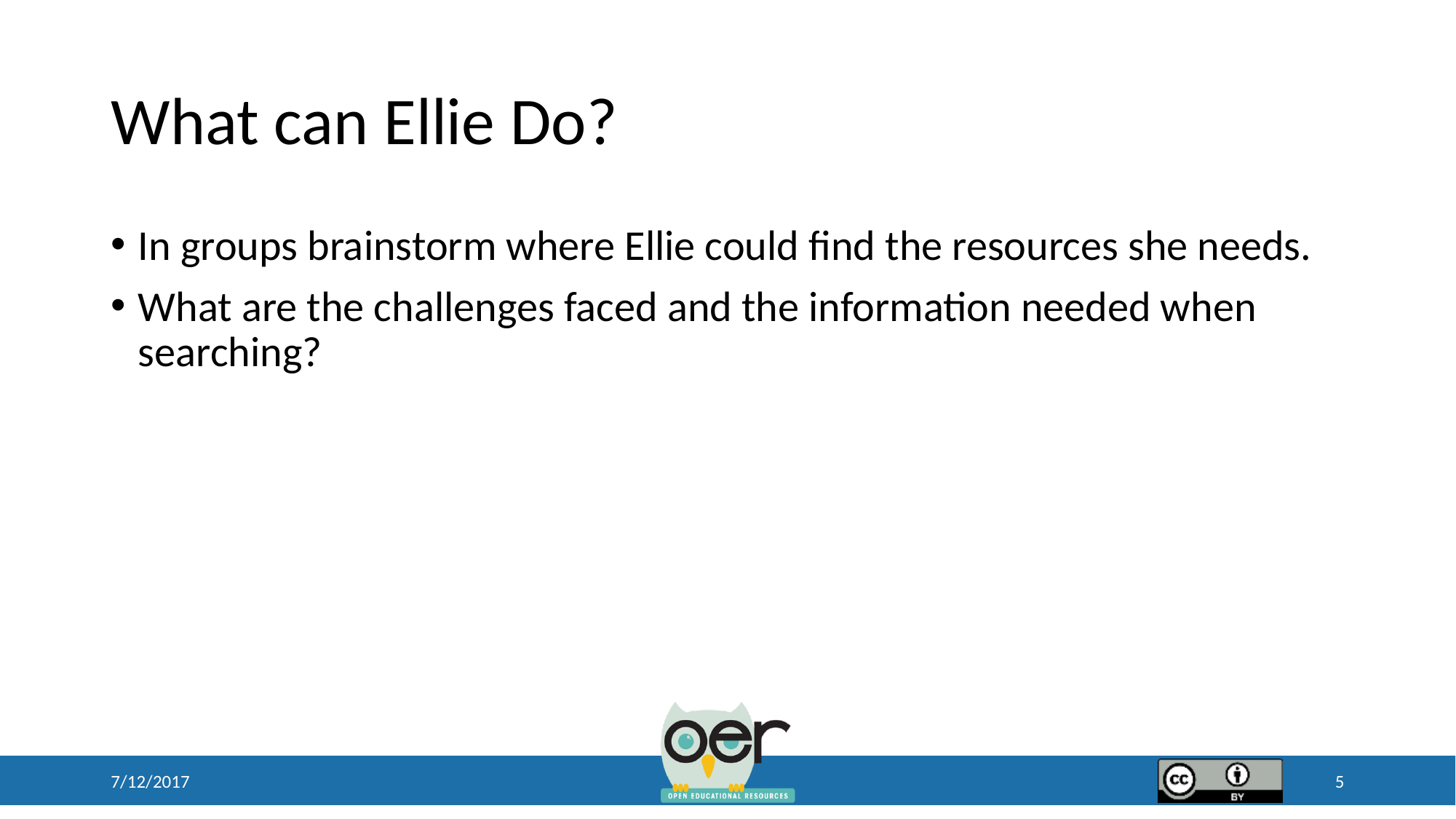

# What can Ellie Do?
In groups brainstorm where Ellie could find the resources she needs.
What are the challenges faced and the information needed when searching?
7/12/2017
5